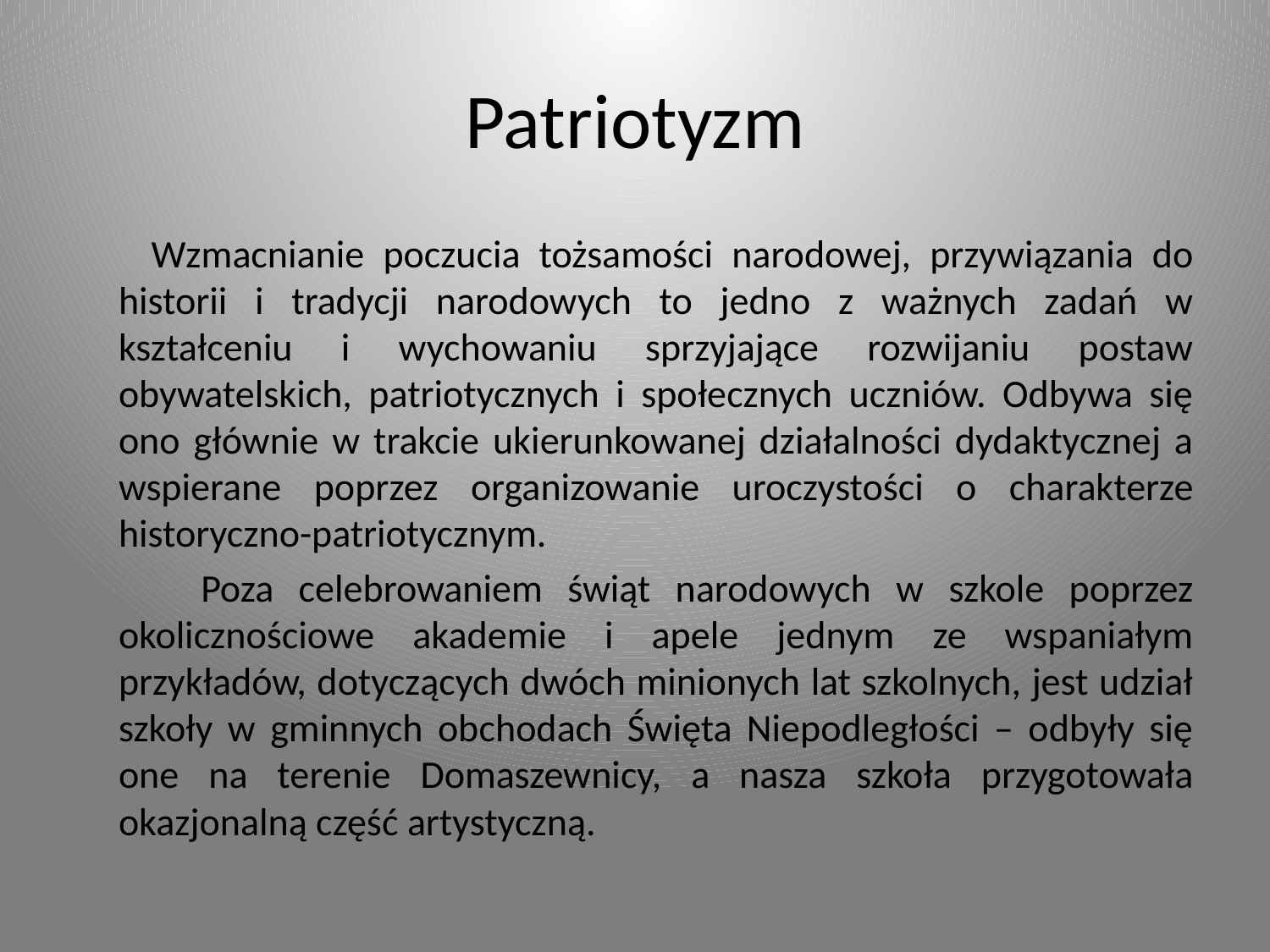

# Patriotyzm
    Wzmacnianie poczucia tożsamości narodowej, przywiązania do historii i tradycji narodowych to jedno z ważnych zadań w kształceniu i wychowaniu sprzyjające rozwijaniu postaw obywatelskich, patriotycznych i społecznych uczniów. Odbywa się ono głównie w trakcie ukierunkowanej działalności dydaktycznej a wspierane poprzez organizowanie uroczystości o charakterze historyczno-patriotycznym.
     Poza celebrowaniem świąt narodowych w szkole poprzez okolicznościowe akademie i apele jednym ze wspaniałym przykładów, dotyczących dwóch minionych lat szkolnych, jest udział szkoły w gminnych obchodach Święta Niepodległości – odbyły się one na terenie Domaszewnicy, a nasza szkoła przygotowała okazjonalną część artystyczną.